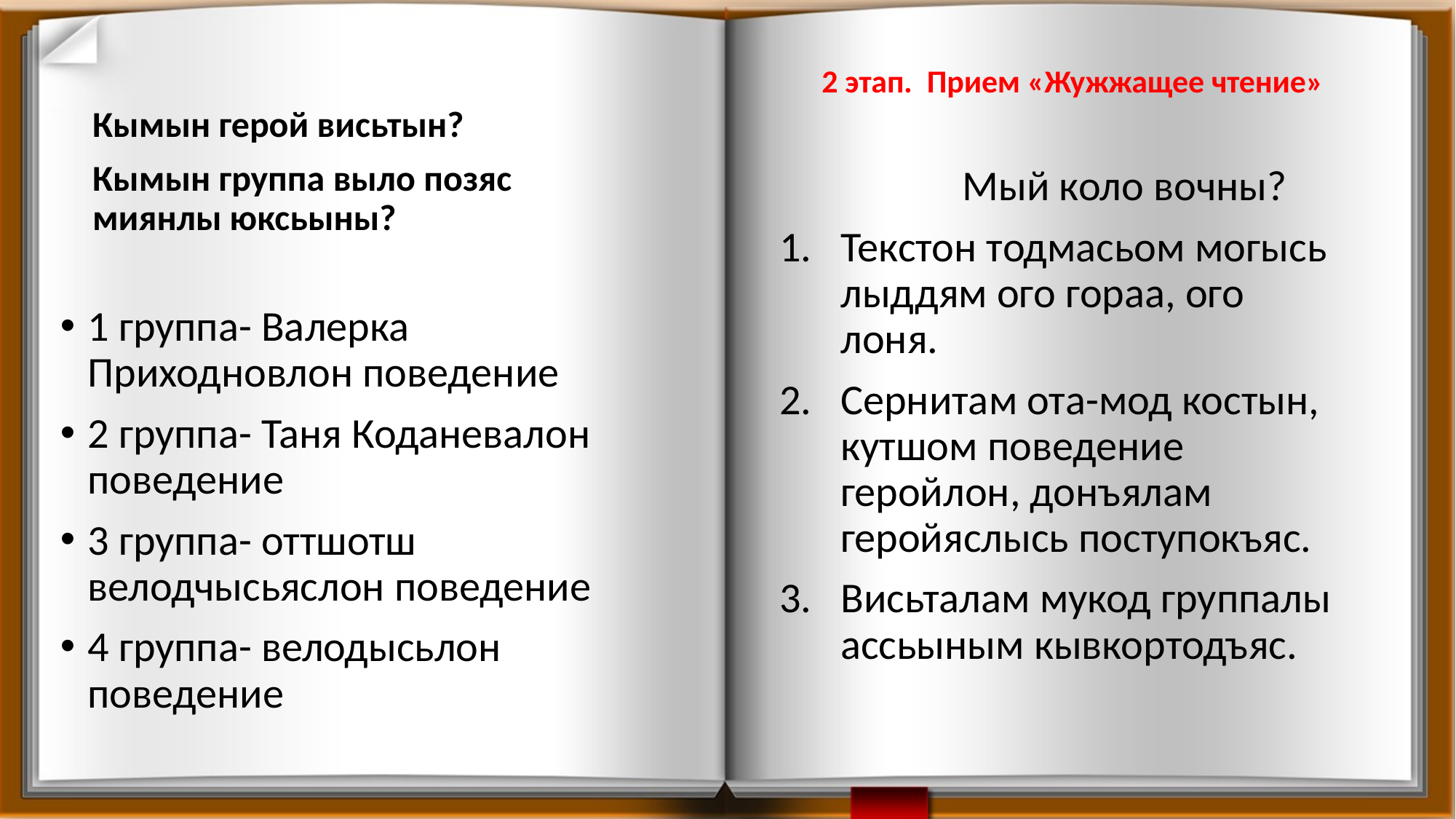

# 2 этап.  Прием «Жужжащее чтение»
Кымын герой висьтын?
Кымын группа выло позяс миянлы юксьыны?

                   Мый коло вочны?
Текстон тодмасьом могысь лыддям ого гораа, ого лоня.
Сернитам ота-мод костын,  кутшом поведение геройлон, донъялам геройяслысь поступокъяс.
Висьталам мукод группалы ассьыным кывкортодъяс.

1 группа- Валерка Приходновлон поведение
2 группа- Таня Коданевалон поведение
3 группа- оттшотш велодчысьяслон поведение
4 группа- велодысьлон поведение